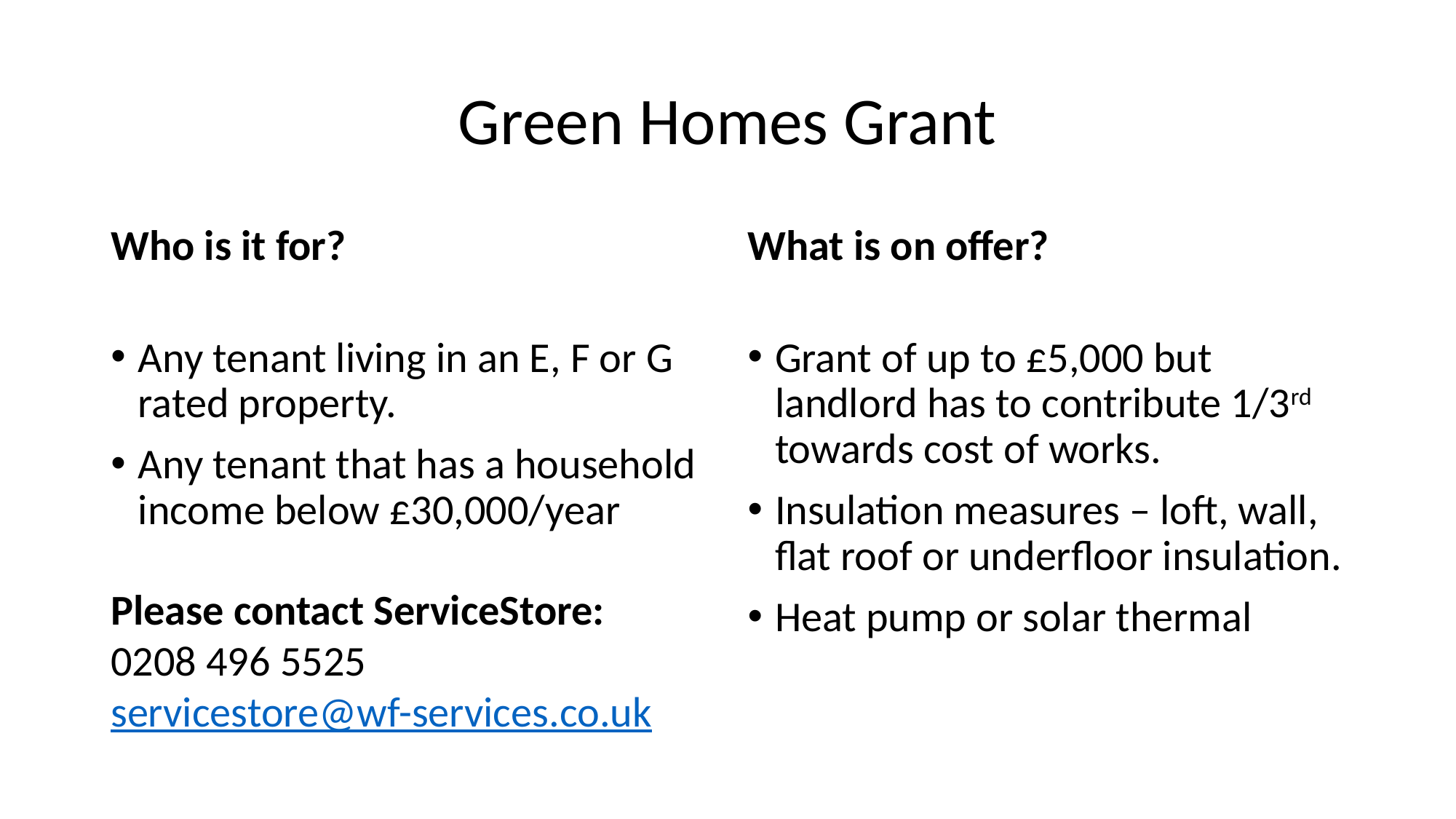

# Green Homes Grant
Who is it for?
Any tenant living in an E, F or G rated property.
Any tenant that has a household  income below £30,000/year
What is on offer?
Grant of up to £5,000 but landlord has to contribute 1/3rd towards cost of works.
Insulation measures – loft, wall, flat roof or underfloor insulation.
Heat pump or solar thermal
Please contact ServiceStore:
0208 496 5525
servicestore@wf-services.co.uk